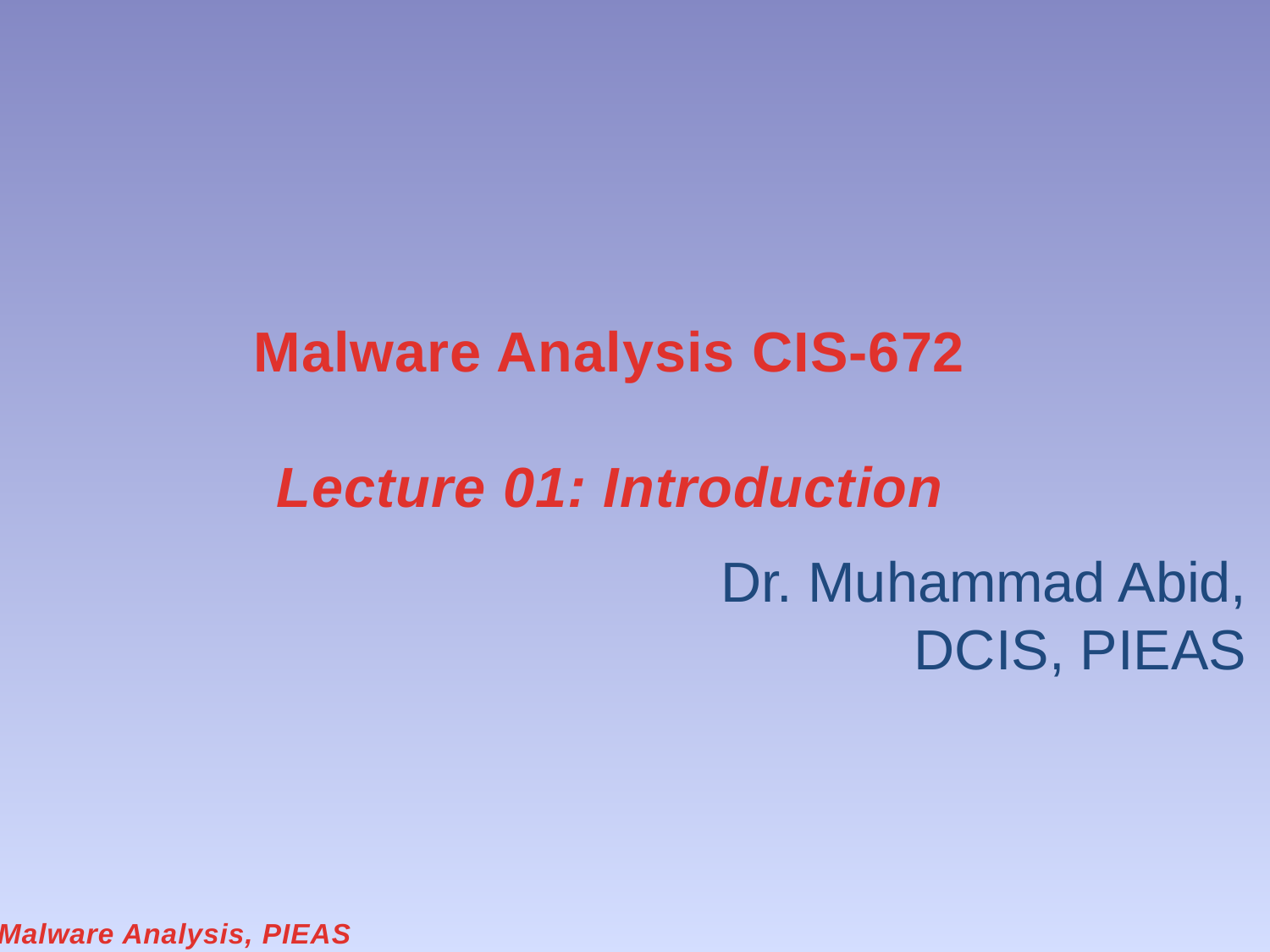

# Malware Analysis CIS-672 Lecture 01: Introduction
Dr. Muhammad Abid,
DCIS, PIEAS